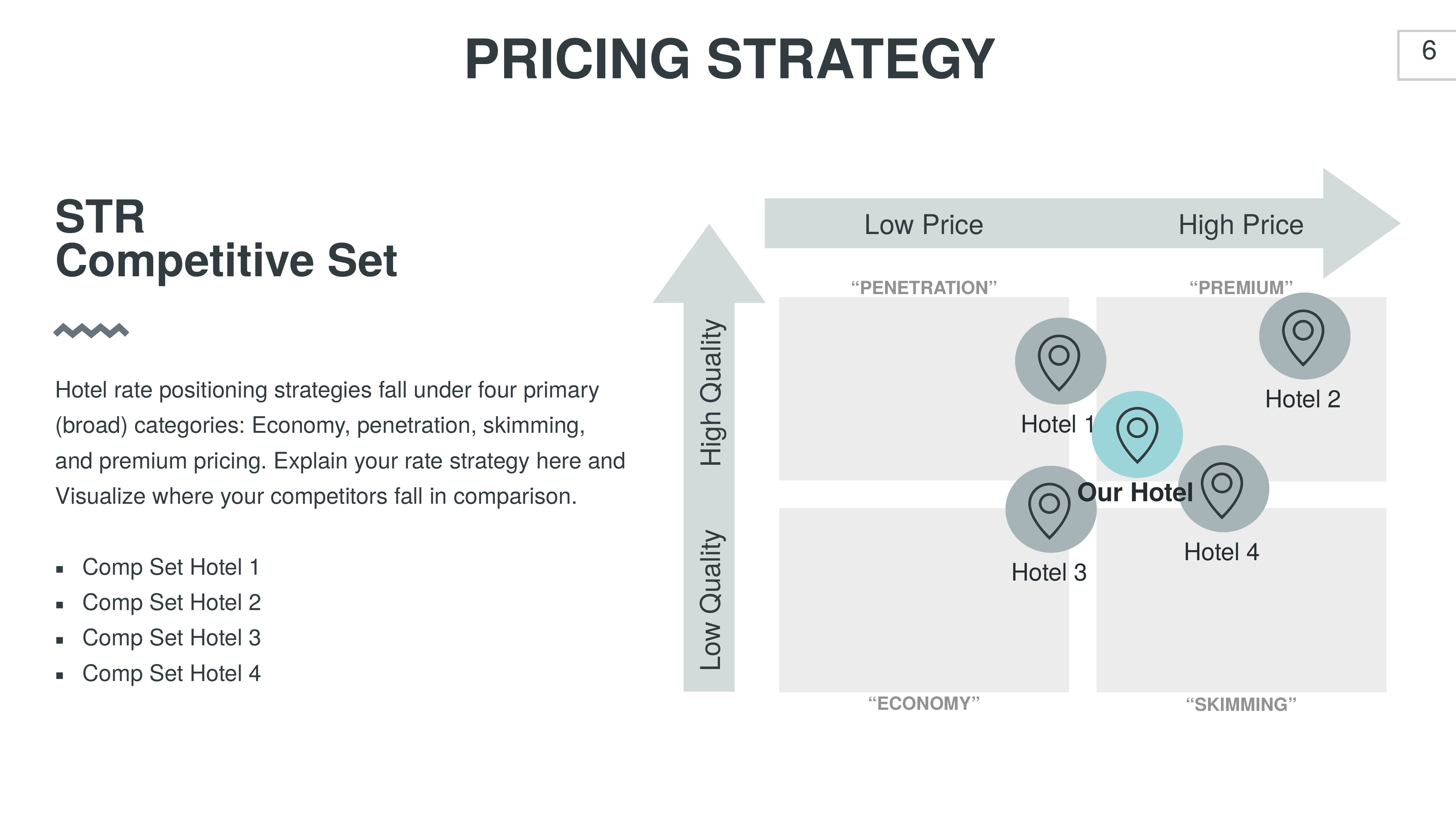

6
PRICING STRATEGY

STR
Competitive Set
Low Price
High Price
“PENETRATION”
“PREMIUM”

Hotel 2

Hotel 1

Hotel rate positioning strategies fall under four primary (broad) categories: Economy, penetration, skimming, and premium pricing. Explain your rate strategy here and Visualize where your competitors fall in comparison.

Comp Set Hotel 1
Comp Set Hotel 2
Comp Set Hotel 3
Comp Set Hotel 4
High Quality

Our Hotel

Hotel 4

Hotel 3

Low Quality
“ECONOMY”
“SKIMMING”